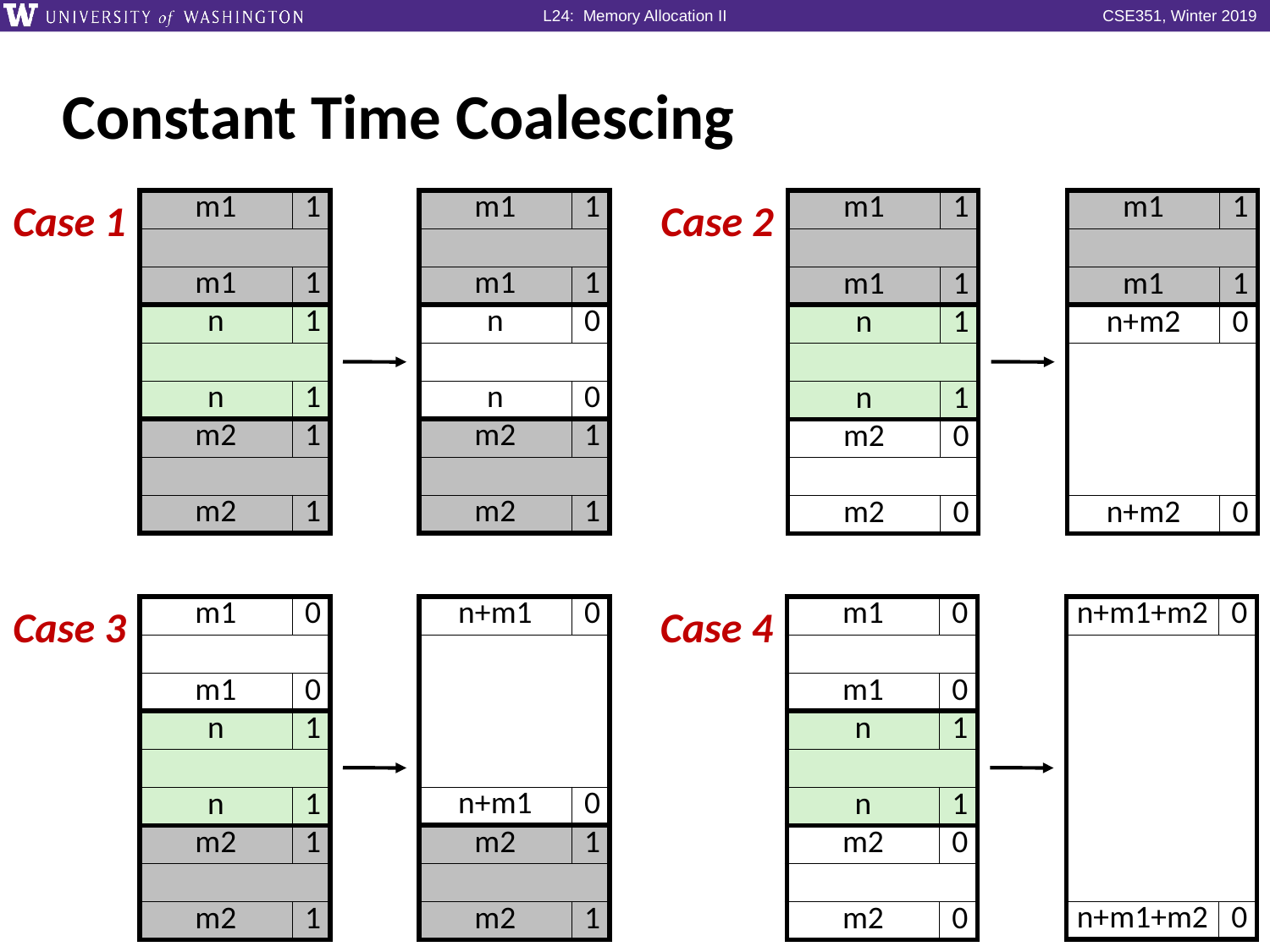

# Constant Time Coalescing
Case 1
| m1 | 1 |
| --- | --- |
|  |  |
| m1 | 1 |
| n | 1 |
|  |  |
| n | 1 |
| m2 | 1 |
|  |  |
| m2 | 1 |
| m1 | 1 |
| --- | --- |
|  |  |
| m1 | 1 |
| n | 0 |
|  |  |
| n | 0 |
| m2 | 1 |
|  |  |
| m2 | 1 |
Case 2
| m1 | 1 |
| --- | --- |
|  |  |
| m1 | 1 |
| n | 1 |
|  |  |
| n | 1 |
| m2 | 0 |
|  |  |
| m2 | 0 |
| m1 | 1 |
| --- | --- |
|  |  |
| m1 | 1 |
| n+m2 | 0 |
|  |  |
| n+m2 | 0 |

Case 3
| m1 | 0 |
| --- | --- |
|  |  |
| m1 | 0 |
| n | 1 |
|  |  |
| n | 1 |
| m2 | 1 |
|  |  |
| m2 | 1 |
| n+m1 | 0 |
| --- | --- |
|  |  |
| n+m1 | 0 |
| m2 | 1 |
|  |  |
| m2 | 1 |
Case 4
| m1 | 0 |
| --- | --- |
|  |  |
| m1 | 0 |
| n | 1 |
|  |  |
| n | 1 |
| m2 | 0 |
|  |  |
| m2 | 0 |
| n+m1+m2 | 0 |
| --- | --- |
|  |  |
| n+m1+m2 | 0 |